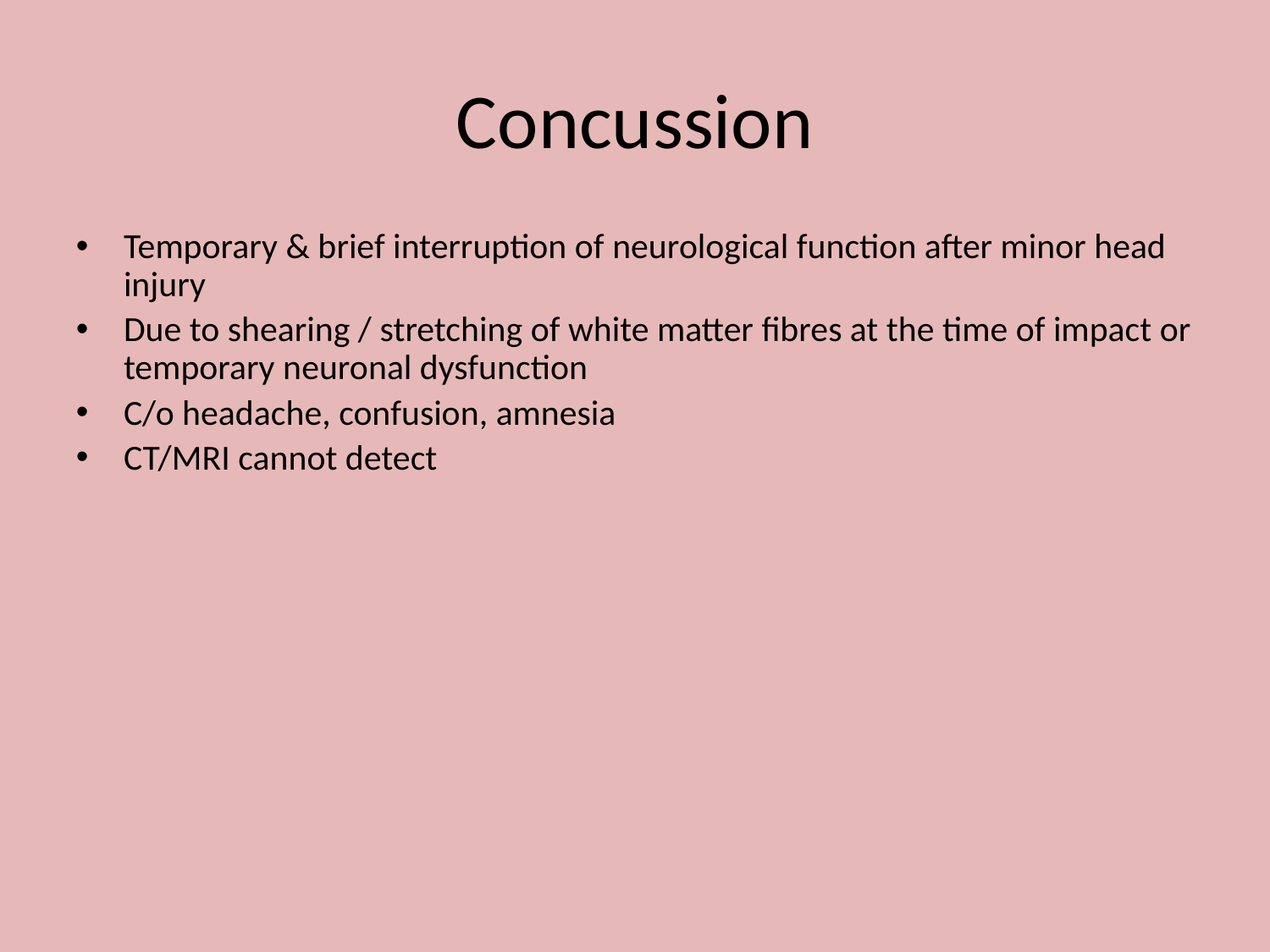

Concussion
Temporary & brief interruption of neurological function after minor head injury
Due to shearing / stretching of white matter fibres at the time of impact or temporary neuronal dysfunction
C/o headache, confusion, amnesia
CT/MRI cannot detect